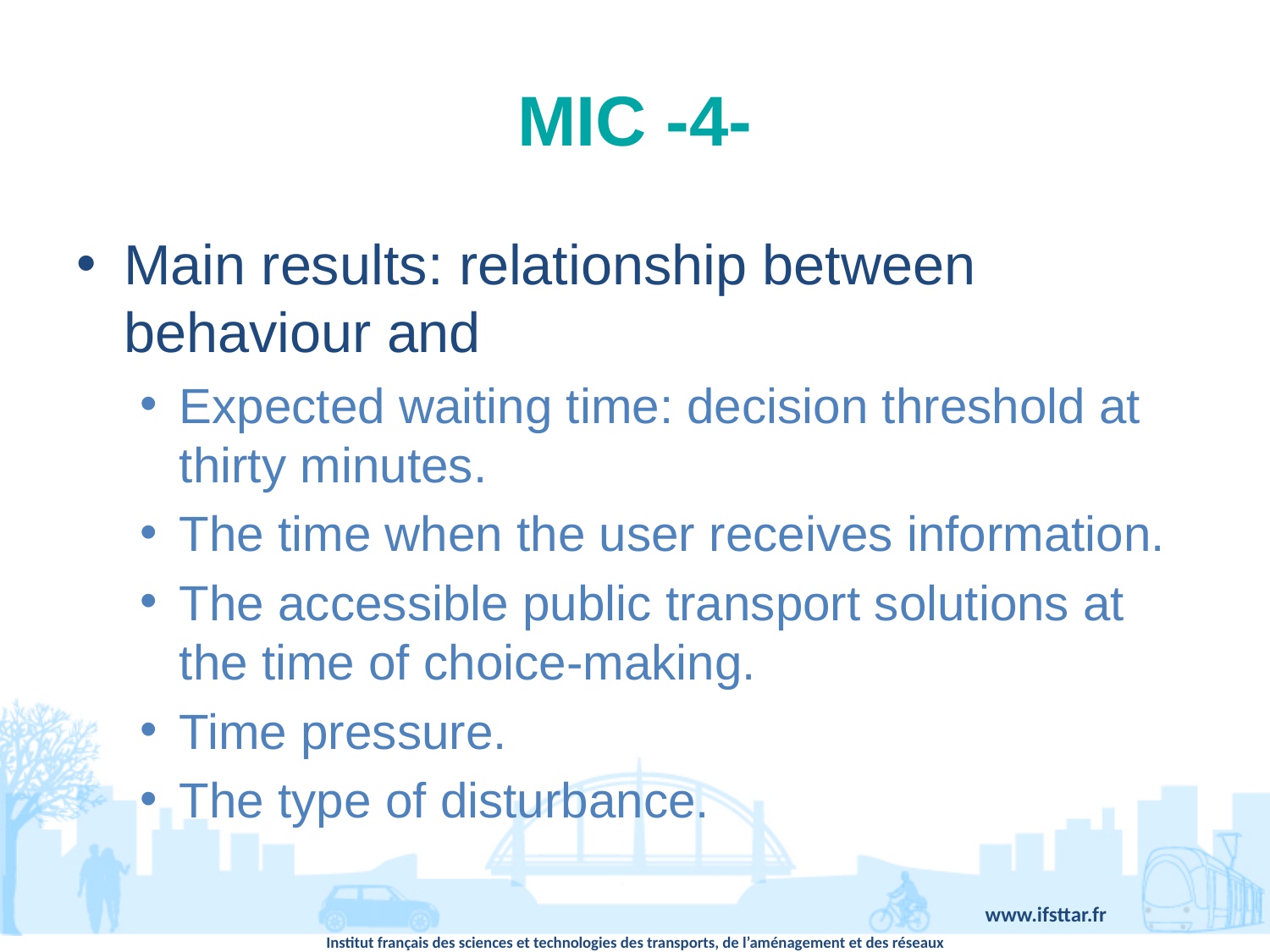

# MIC -4-
Main results: relationship between behaviour and
Expected waiting time: decision threshold at thirty minutes.
The time when the user receives information.
The accessible public transport solutions at the time of choice-making.
Time pressure.
The type of disturbance.